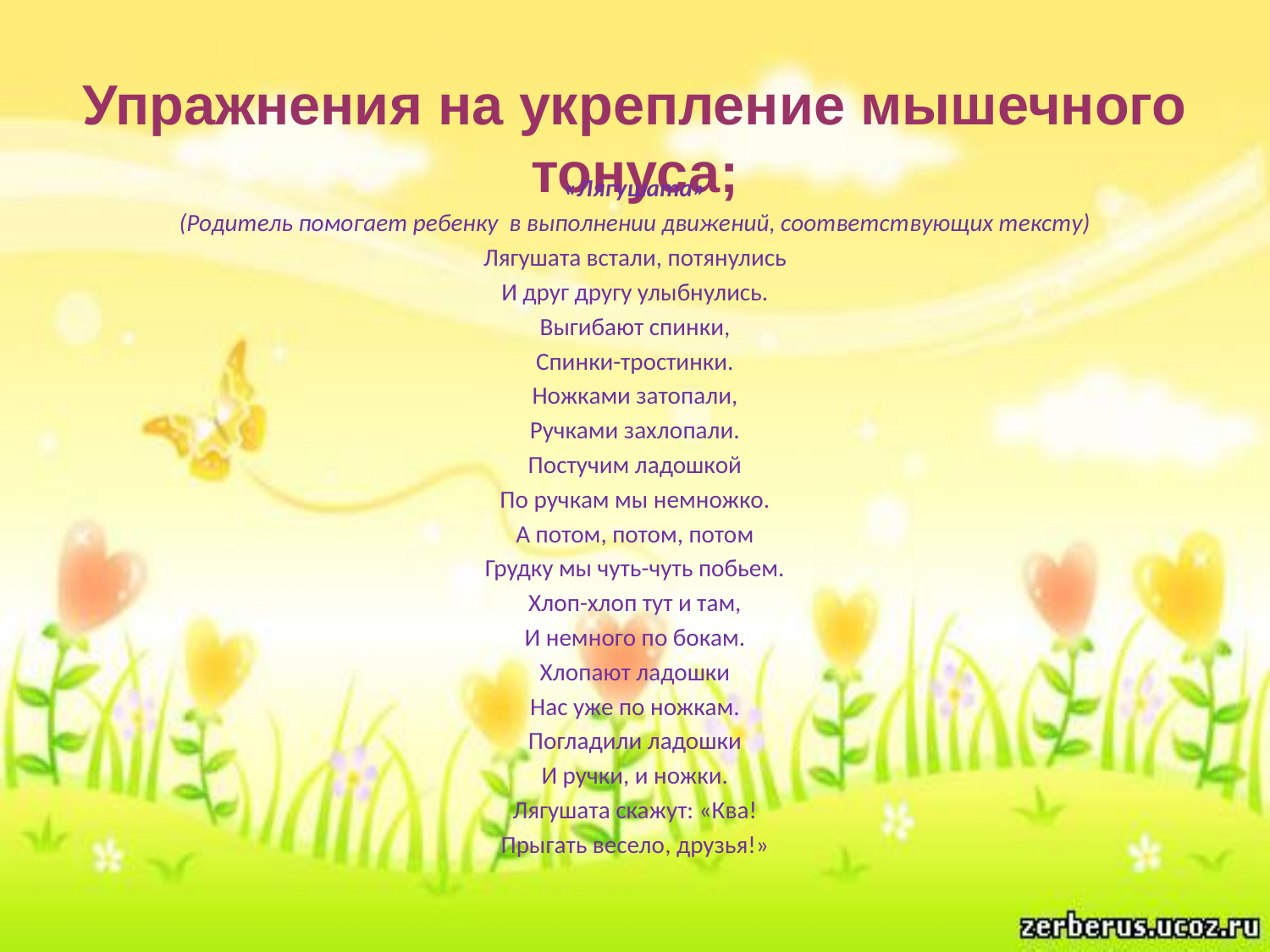

# Упражнения на укрепление мышечного тонуса;
«Лягушата»
(Родитель помогает ребенку  в выполнении движений, соответствующих тексту)
Лягушата встали, потянулись
И друг другу улыбнулись.
Выгибают спинки,
Спинки-тростинки.
Ножками затопали,
Ручками захлопали.
Постучим ладошкой
По ручкам мы немножко.
А потом, потом, потом
Грудку мы чуть-чуть побьем.
Хлоп-хлоп тут и там,
И немного по бокам.
Хлопают ладошки
Нас уже по ножкам.
Погладили ладошки
И ручки, и ножки.
Лягушата скажут: «Ква!
Прыгать весело, друзья!»